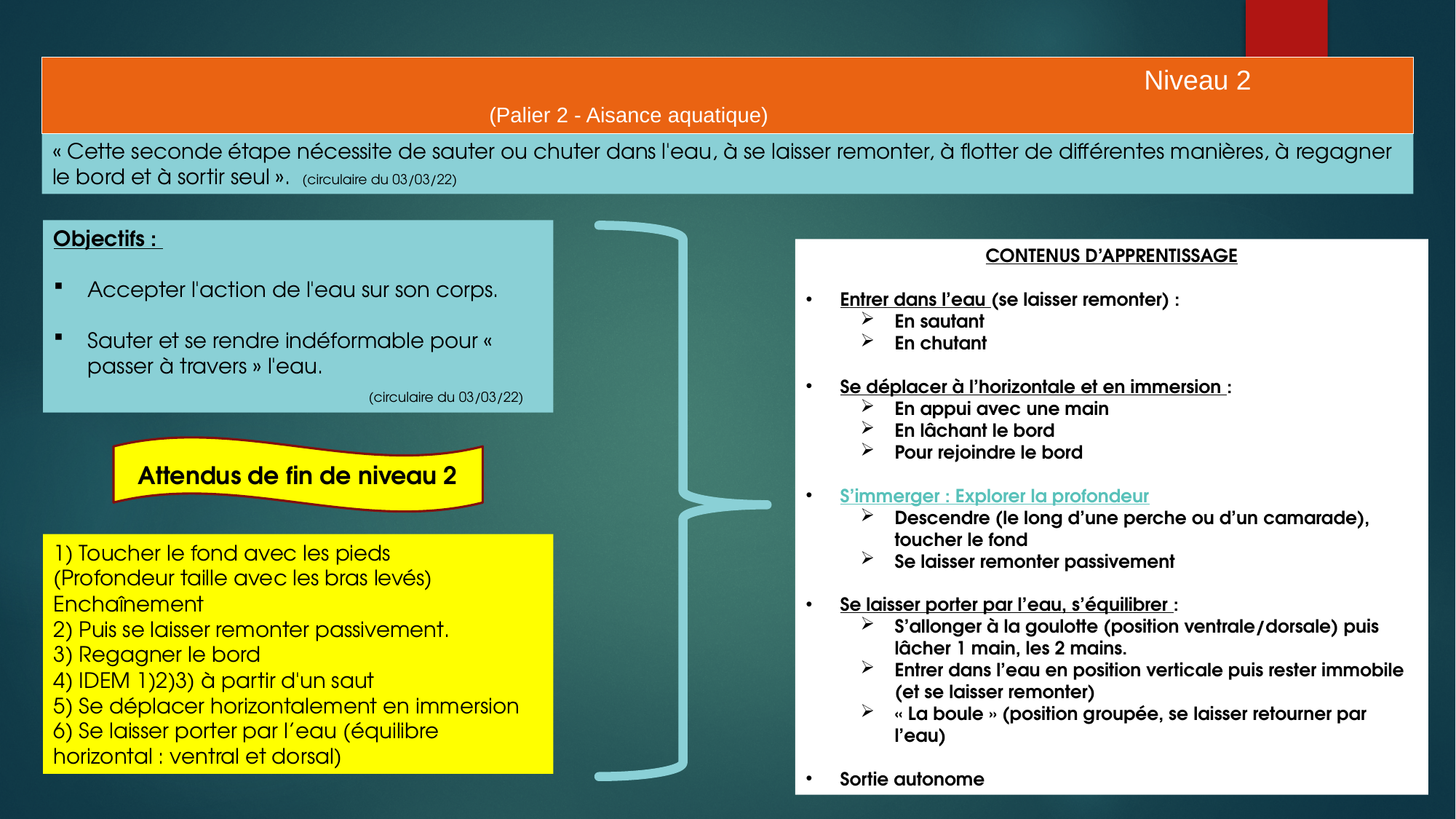

Niveau 2      					(Palier 2 - Aisance aquatique)
« Cette seconde étape nécessite de sauter ou chuter dans l'eau, à se laisser remonter, à flotter de différentes manières, à regagner le bord et à sortir seul ».  (circulaire du 03/03/22)
Objectifs :

Accepter l'action de l'eau sur son corps.

Sauter et se rendre indéformable pour « passer à travers » l'eau.
                                            (circulaire du 03/03/22)

CONTENUS D’APPRENTISSAGE

Entrer dans l’eau (se laisser remonter) :
En sautant
En chutant

Se déplacer à l’horizontale et en immersion :
En appui avec une main
En lâchant le bord
Pour rejoindre le bord

S’immerger : Explorer la profondeur
Descendre (le long d’une perche ou d’un camarade), toucher le fond
Se laisser remonter passivement

Se laisser porter par l’eau, s’équilibrer :
S’allonger à la goulotte (position ventrale/dorsale) puis lâcher 1 main, les 2 mains.
Entrer dans l’eau en position verticale puis rester immobile (et se laisser remonter)
« La boule » (position groupée, se laisser retourner par l’eau)

Sortie autonome
Attendus de fin de niveau 2
1) Toucher le fond avec les pieds
(Profondeur taille avec les bras levés)
Enchaînement
2) Puis se laisser remonter passivement.
3) Regagner le bord
4) IDEM 1)2)3) à partir d'un saut
5) Se déplacer horizontalement en immersion
6) Se laisser porter par l’eau (équilibre horizontal : ventral et dorsal)